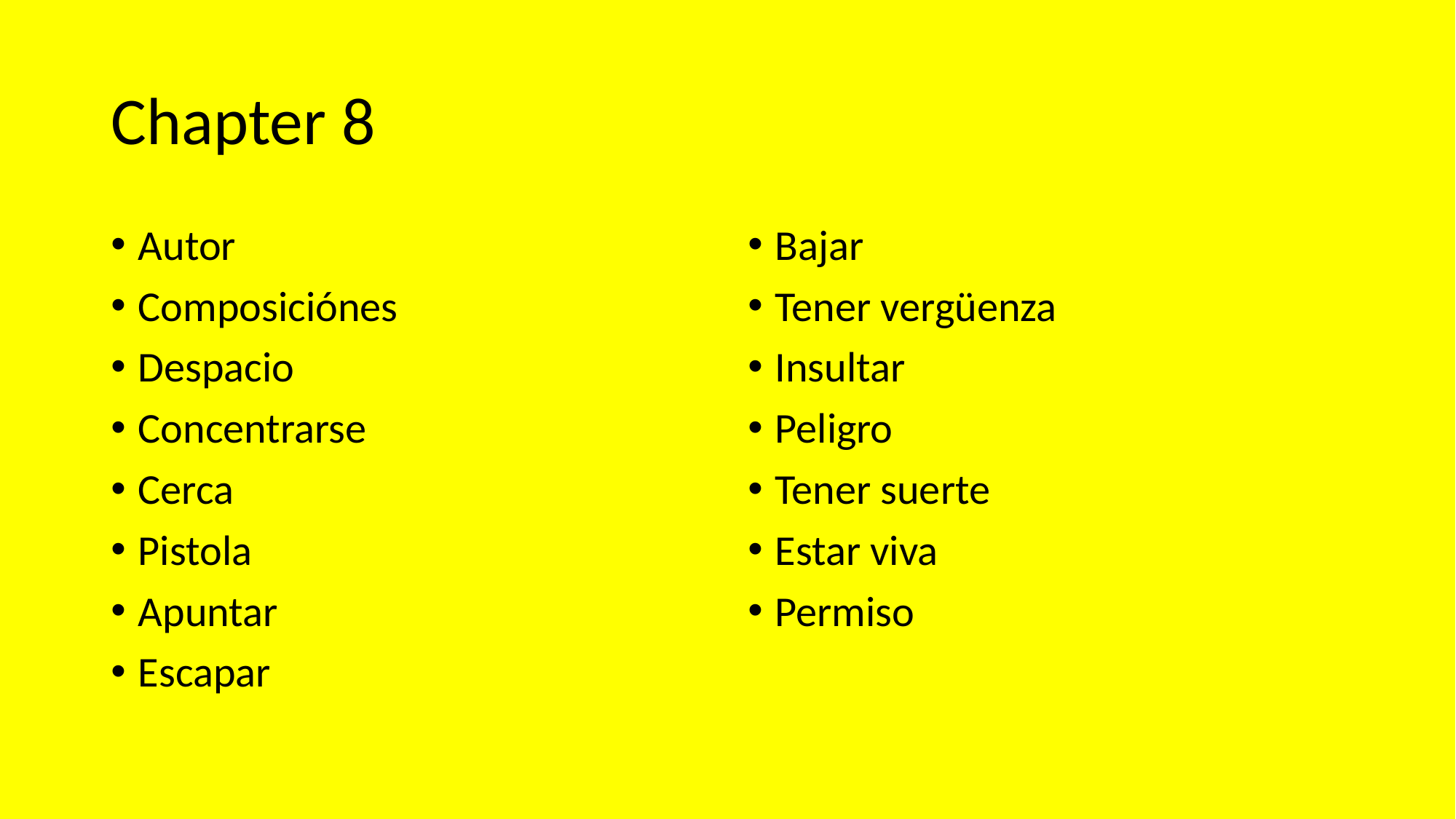

# Chapter 8
Autor
Composiciónes
Despacio
Concentrarse
Cerca
Pistola
Apuntar
Escapar

Bajar
Tener vergüenza
Insultar
Peligro
Tener suerte
Estar viva
Permiso